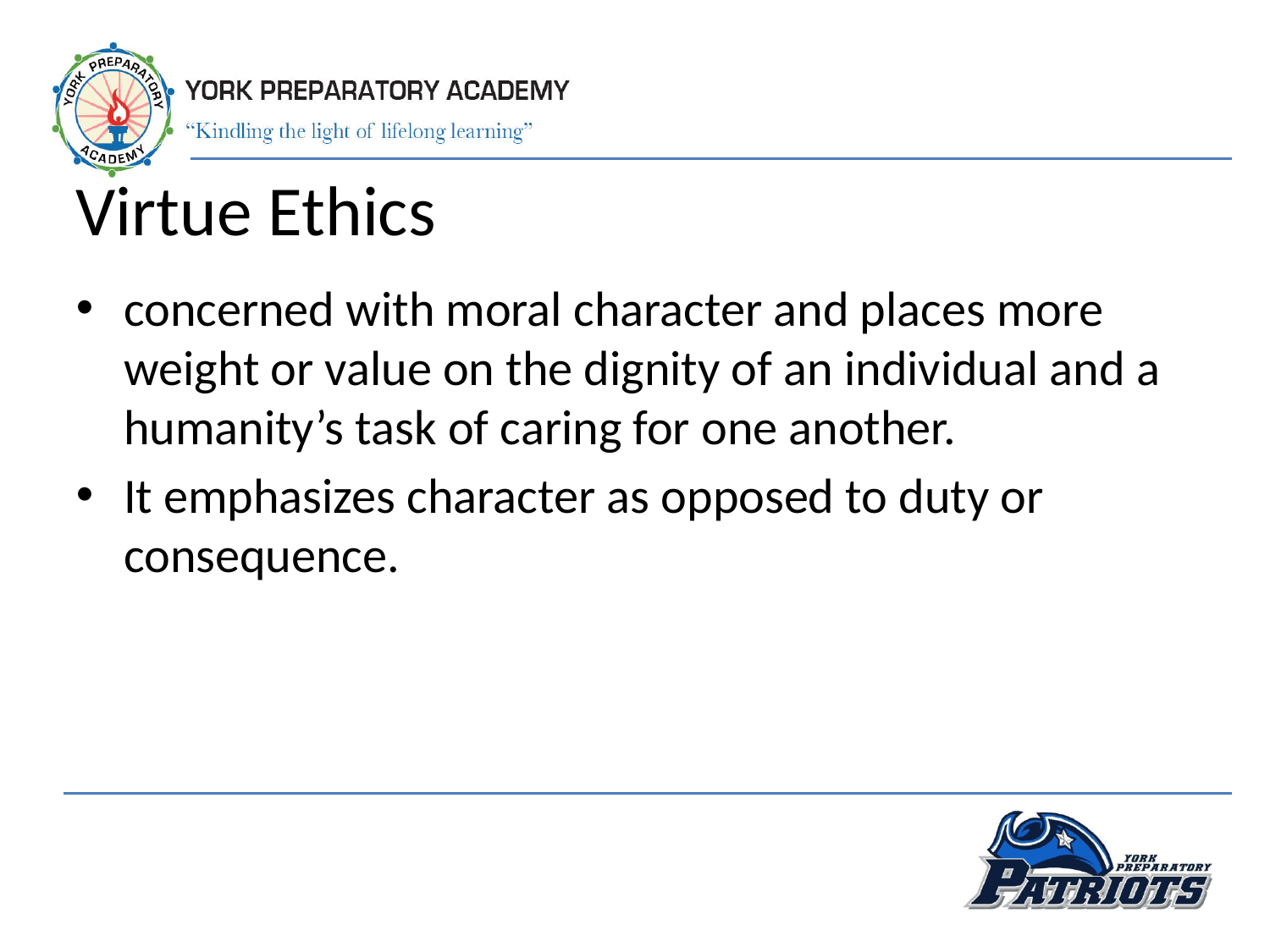

# Virtue Ethics
concerned with moral character and places more weight or value on the dignity of an individual and a humanity’s task of caring for one another.
It emphasizes character as opposed to duty or consequence.